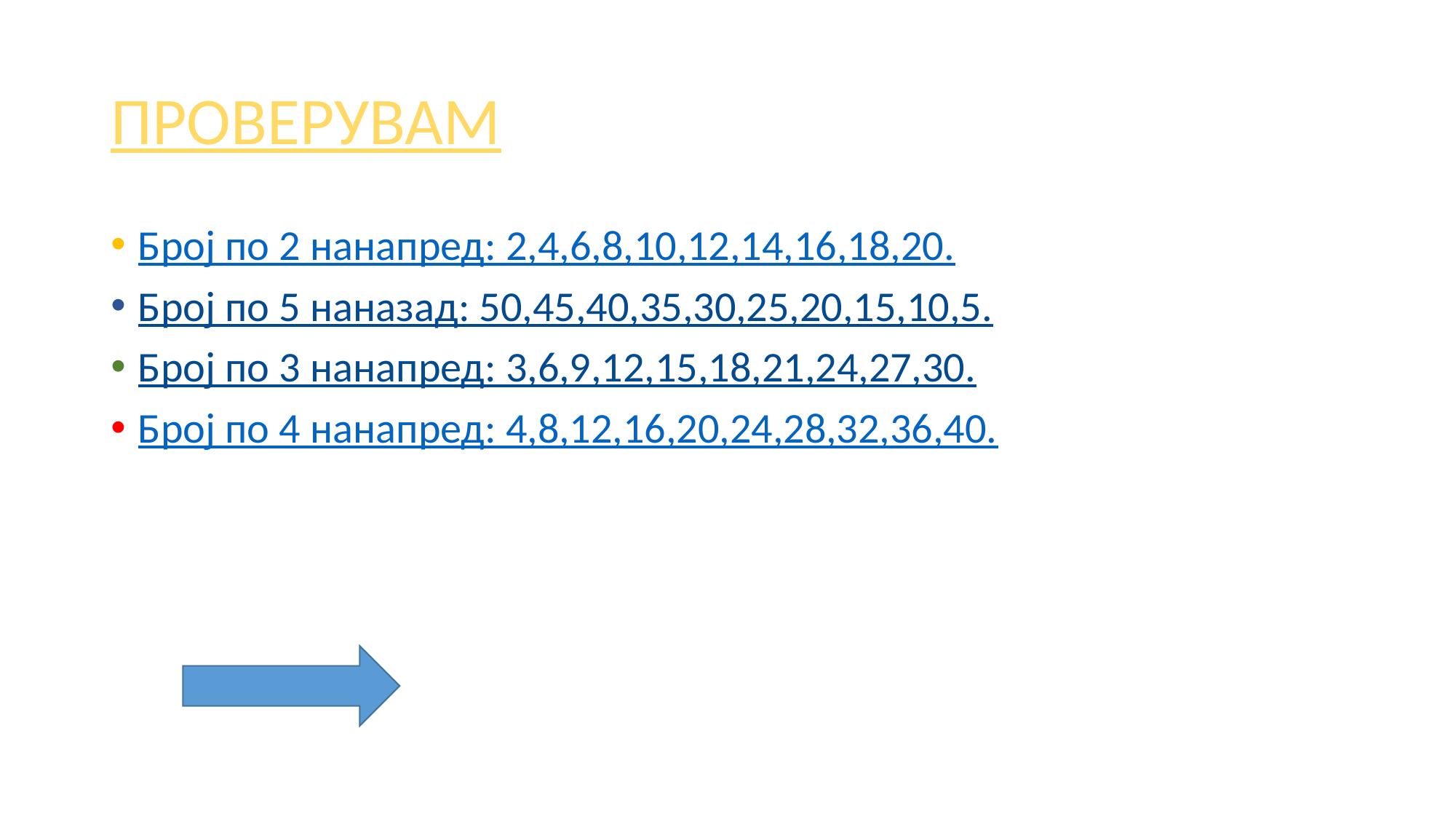

# ПРОВЕРУВАМ
Број по 2 нанапред: 2,4,6,8,10,12,14,16,18,20.
Број по 5 наназад: 50,45,40,35,30,25,20,15,10,5.
Број по 3 нанапред: 3,6,9,12,15,18,21,24,27,30.
Број по 4 нанапред: 4,8,12,16,20,24,28,32,36,40.